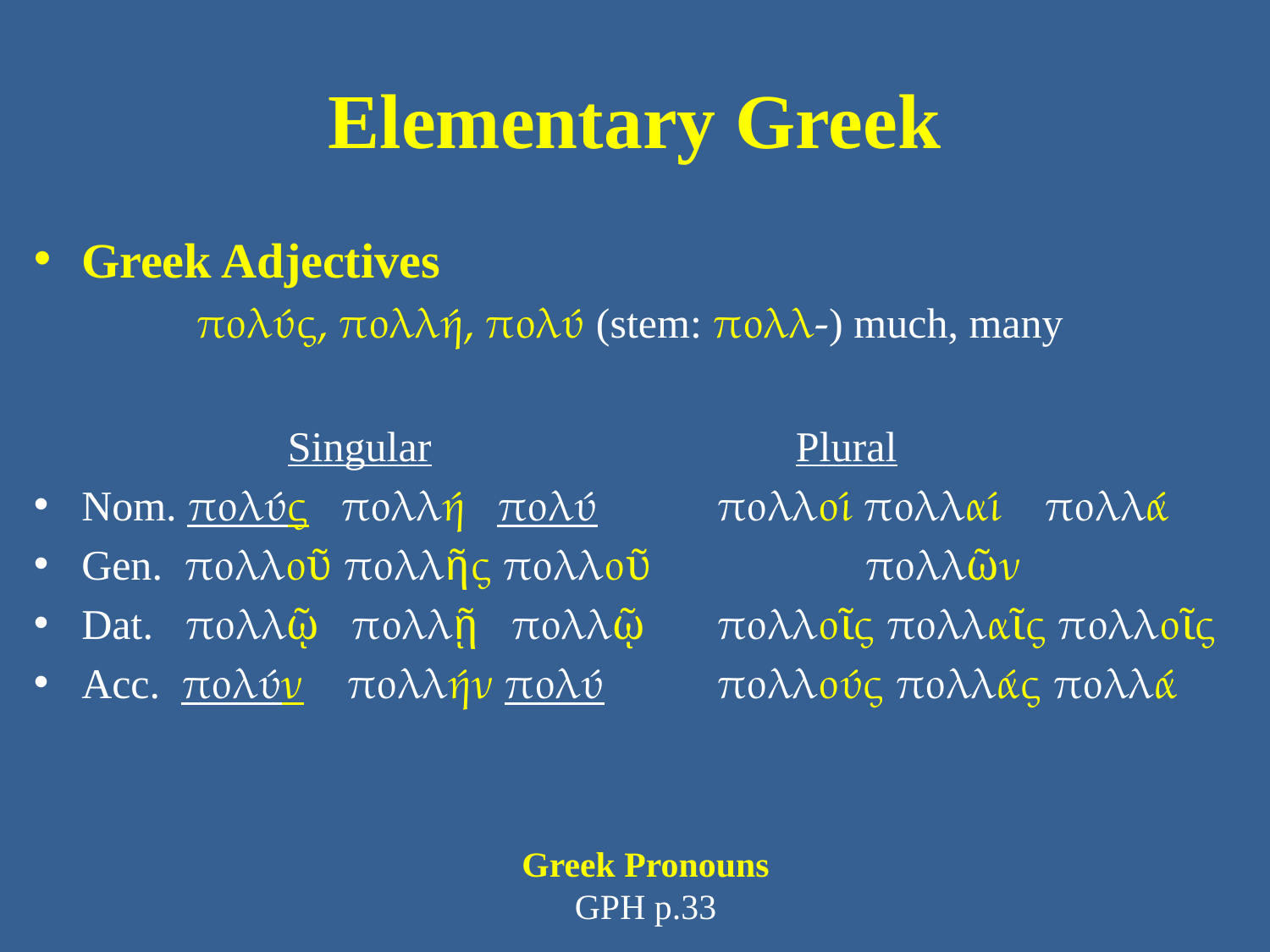

# Elementary Greek
Greek Adjectives
πολύς, πολλή, πολύ (stem: πολλ-) much, many

		Singular 			Plural
Nom. πολύς   πολλή   πολύ 	πολλοί πολλαί    πολλά
Gen.  πολλοῦ πολλῆς πολλοῦ 		  πολλῶν
Dat.   πολλῷ   πολλῇ   πολλῷ 	πολλοῖς πολλαῖς πολλοῖς
Acc.  πολύν    πολλήν πολύ 	πολλούς πολλάς πολλά
Greek Pronouns
GPH p.33